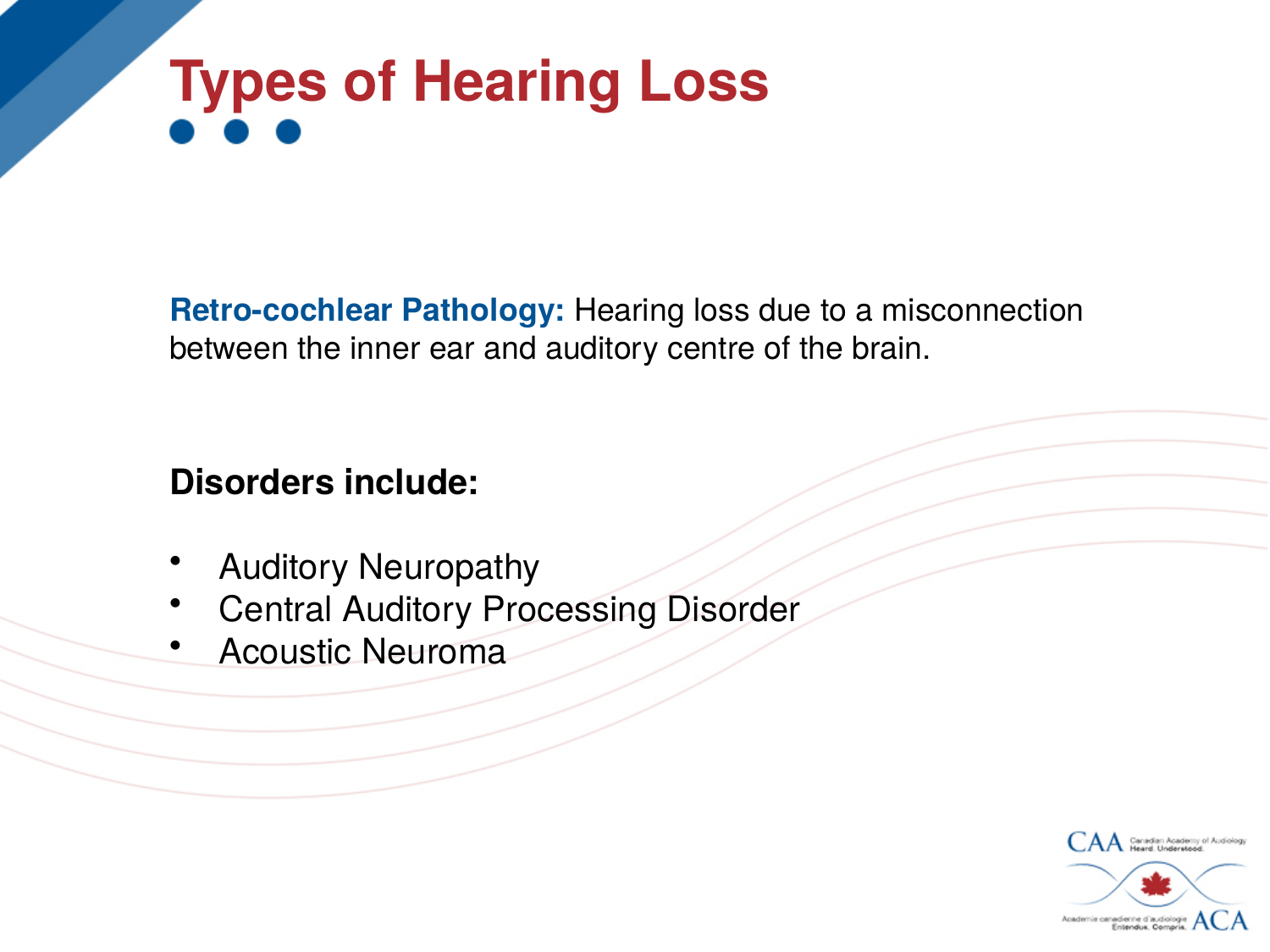

Types of Hearing Loss
Retro-cochlear Pathology: Hearing loss due to a misconnection
between the inner ear and auditory centre of the brain.

Disorders include:

  Auditory Neuropathy
  Central Auditory Processing Disorder
  Acoustic Neuroma